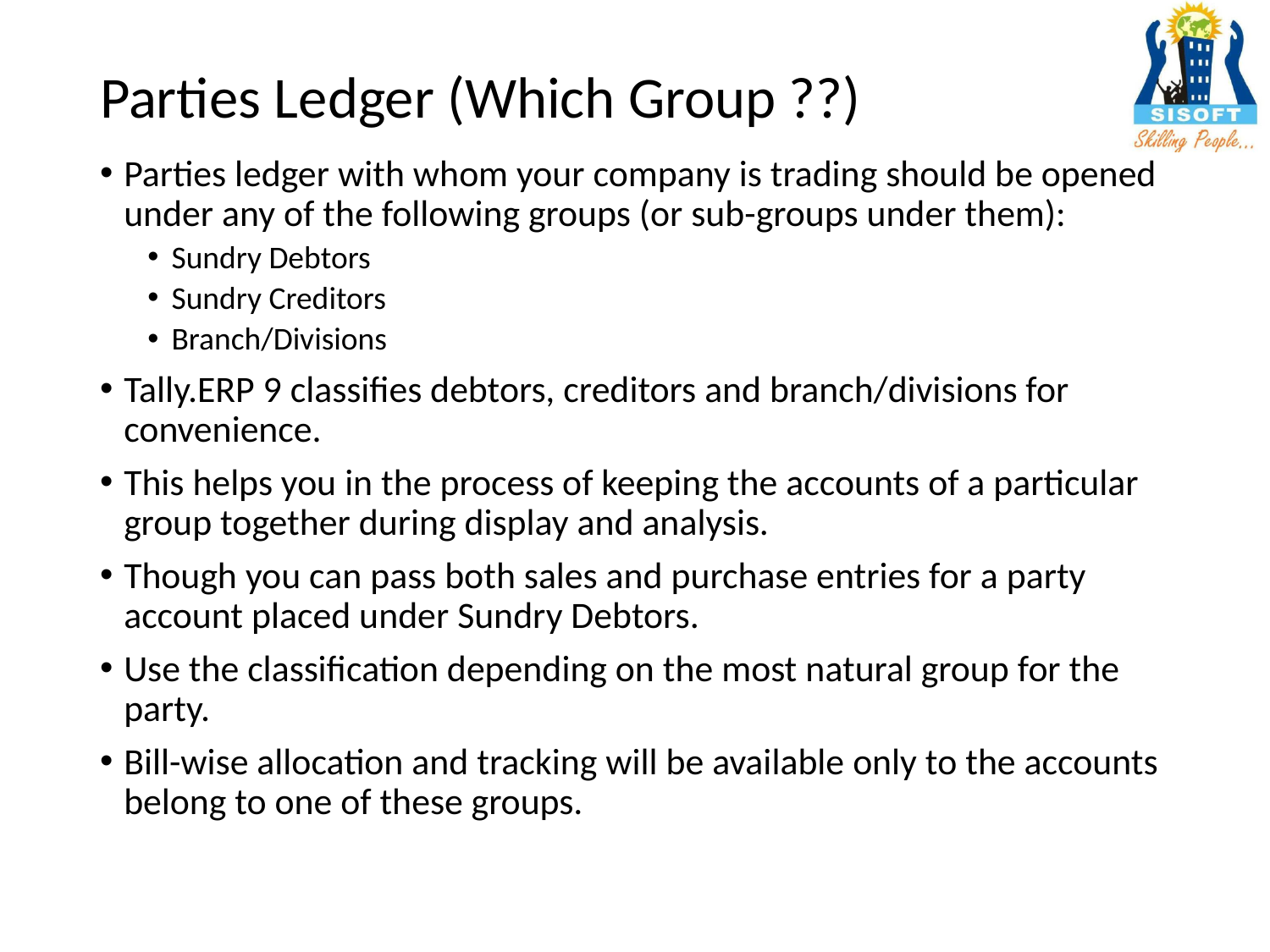

# Parties Ledger (Which Group ??)
Parties ledger with whom your company is trading should be opened under any of the following groups (or sub-groups under them):
Sundry Debtors
Sundry Creditors
Branch/Divisions
Tally.ERP 9 classifies debtors, creditors and branch/divisions for convenience.
This helps you in the process of keeping the accounts of a particular group together during display and analysis.
Though you can pass both sales and purchase entries for a party account placed under Sundry Debtors.
Use the classification depending on the most natural group for the party.
Bill-wise allocation and tracking will be available only to the accounts belong to one of these groups.